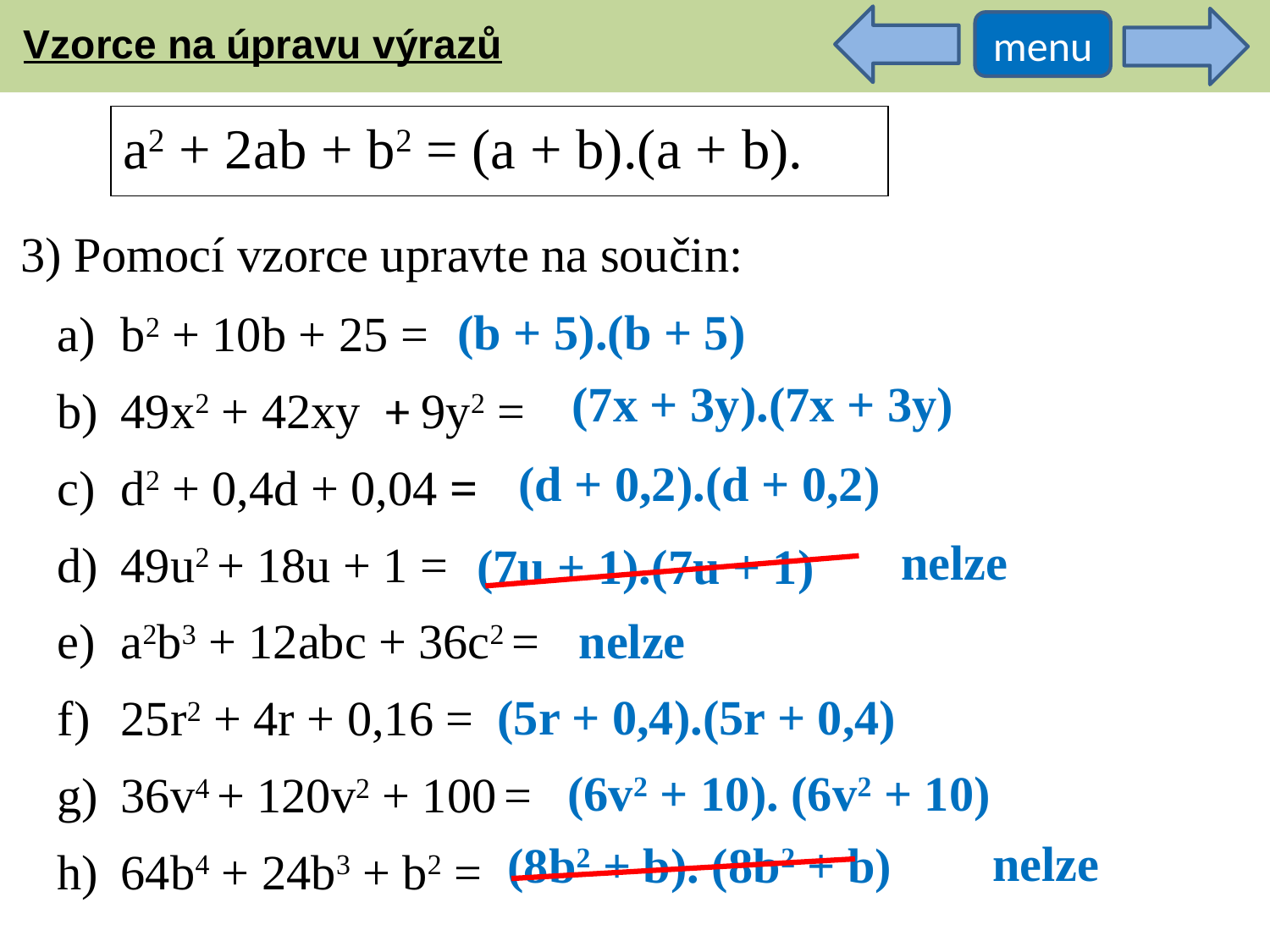

Vzorce na úpravu výrazů
menu
a2 + 2ab + b2 = (a + b).(a + b).
3) Pomocí vzorce upravte na součin:
(b + 5).(b + 5)
b2 + 10b + 25 =
49x2 + 42xy  + 9y2 =
d2 + 0,4d + 0,04 =
49u2 + 18u + 1 =
a2b3 + 12abc + 36c2 =
25r2 + 4r + 0,16 =
36v4 + 120v2 + 100 =
64b4 + 24b3 + b2 =
(7x + 3y).(7x + 3y)
(d + 0,2).(d + 0,2)
nelze
(7u + 1).(7u + 1)
nelze
(5r + 0,4).(5r + 0,4)
(6v2 + 10). (6v2 + 10)
nelze
(8b2 + b). (8b2 + b)